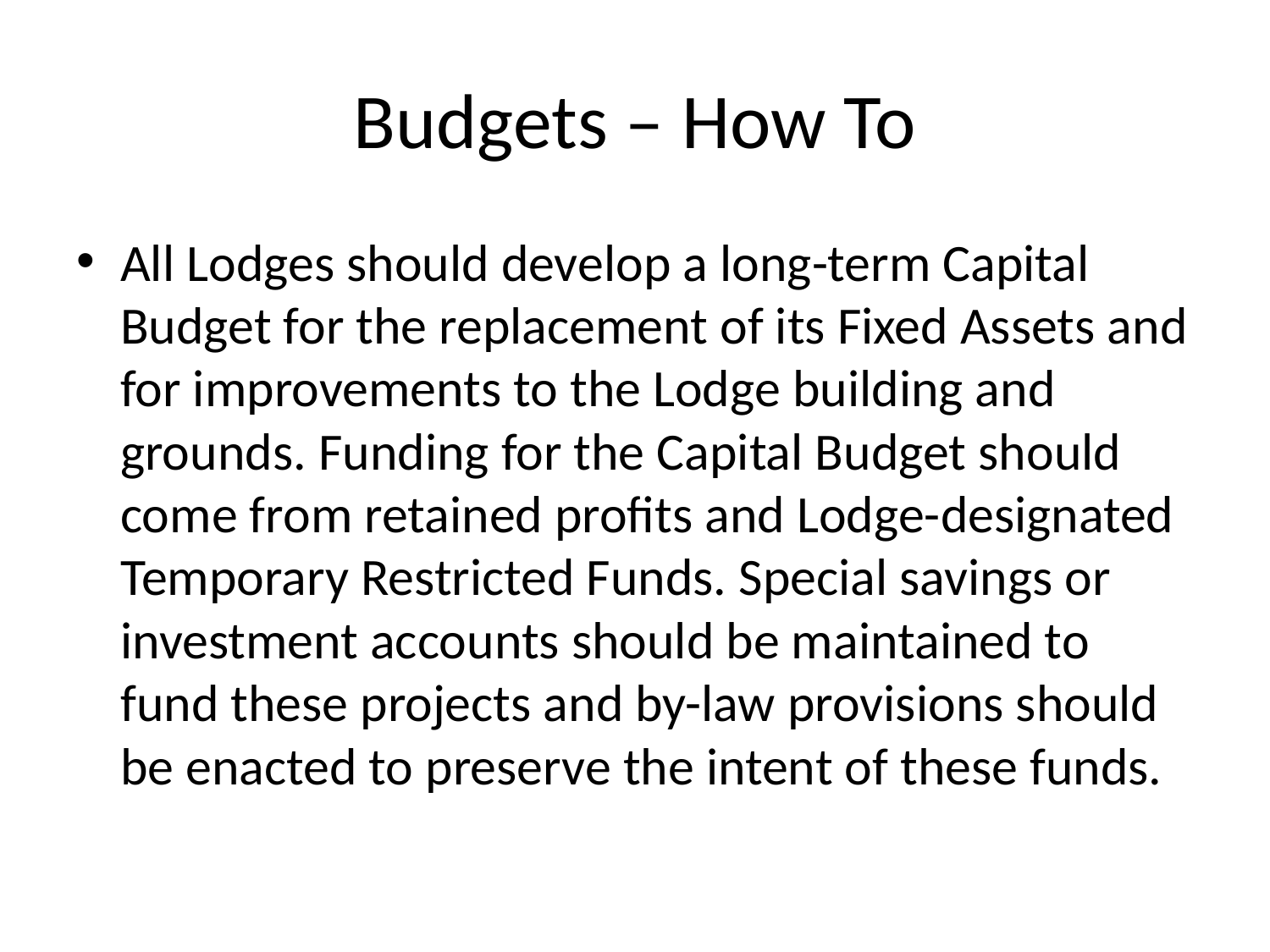

# Budgets – How To
All Lodges should develop a long-term Capital Budget for the replacement of its Fixed Assets and for improvements to the Lodge building and grounds. Funding for the Capital Budget should come from retained profits and Lodge-designated Temporary Restricted Funds. Special savings or investment accounts should be maintained to fund these projects and by-law provisions should be enacted to preserve the intent of these funds.